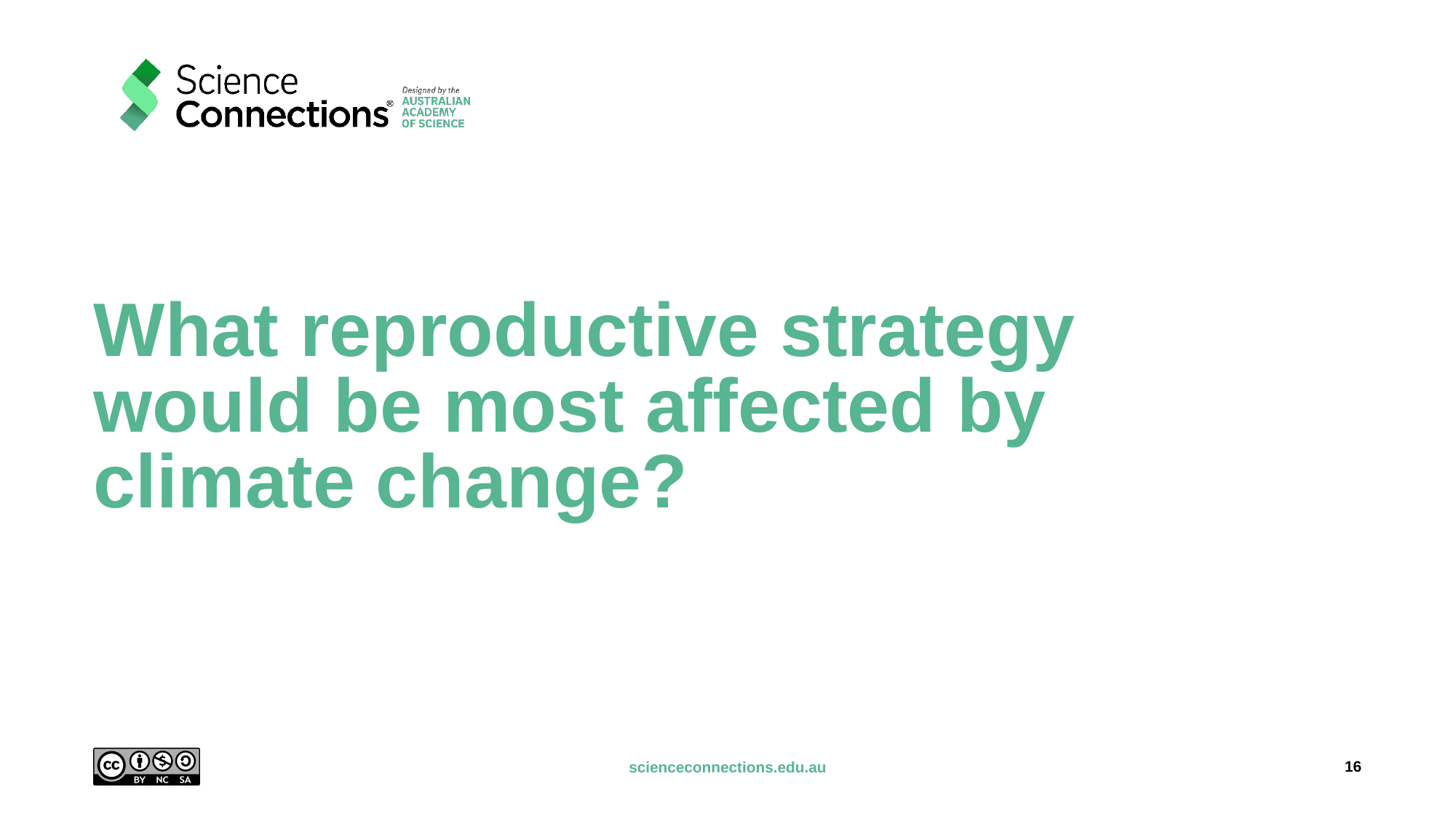

# What reproductive strategy would be most affected by climate change?
16
scienceconnections.edu.au